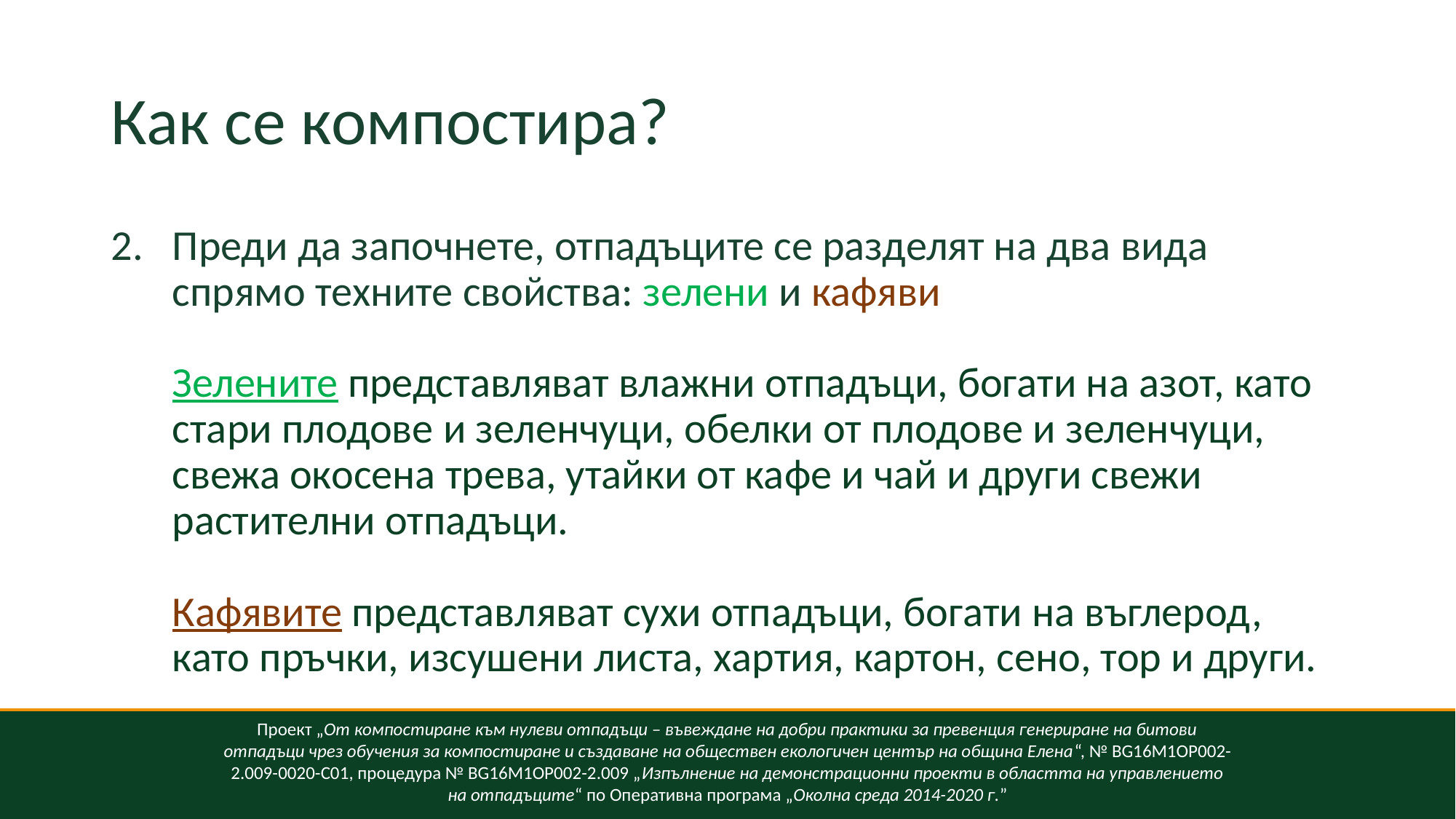

# Как се компостира?
Преди да започнете, отпадъците се разделят на два вида спрямо техните свойства: зелени и кафяви
Зелените представляват влажни отпадъци, богати на азот, като стари плодове и зеленчуци, обелки от плодове и зеленчуци, свежа окосена трева, утайки от кафе и чай и други свежи растителни отпадъци.
Кафявите представляват сухи отпадъци, богати на въглерод, като пръчки, изсушени листа, хартия, картон, сено, тор и други.
Проект „От компостиране към нулеви отпадъци – въвеждане на добри практики за превенция генериране на битови отпадъци чрез обучения за компостиране и създаване на обществен екологичен център на община Елена“, № BG16M1OP002-2.009-0020-C01, процедура № BG16M1OP002-2.009 „Изпълнение на демонстрационни проекти в областта на управлението на отпадъците“ по Оперативна програма „Околна среда 2014-2020 г.”